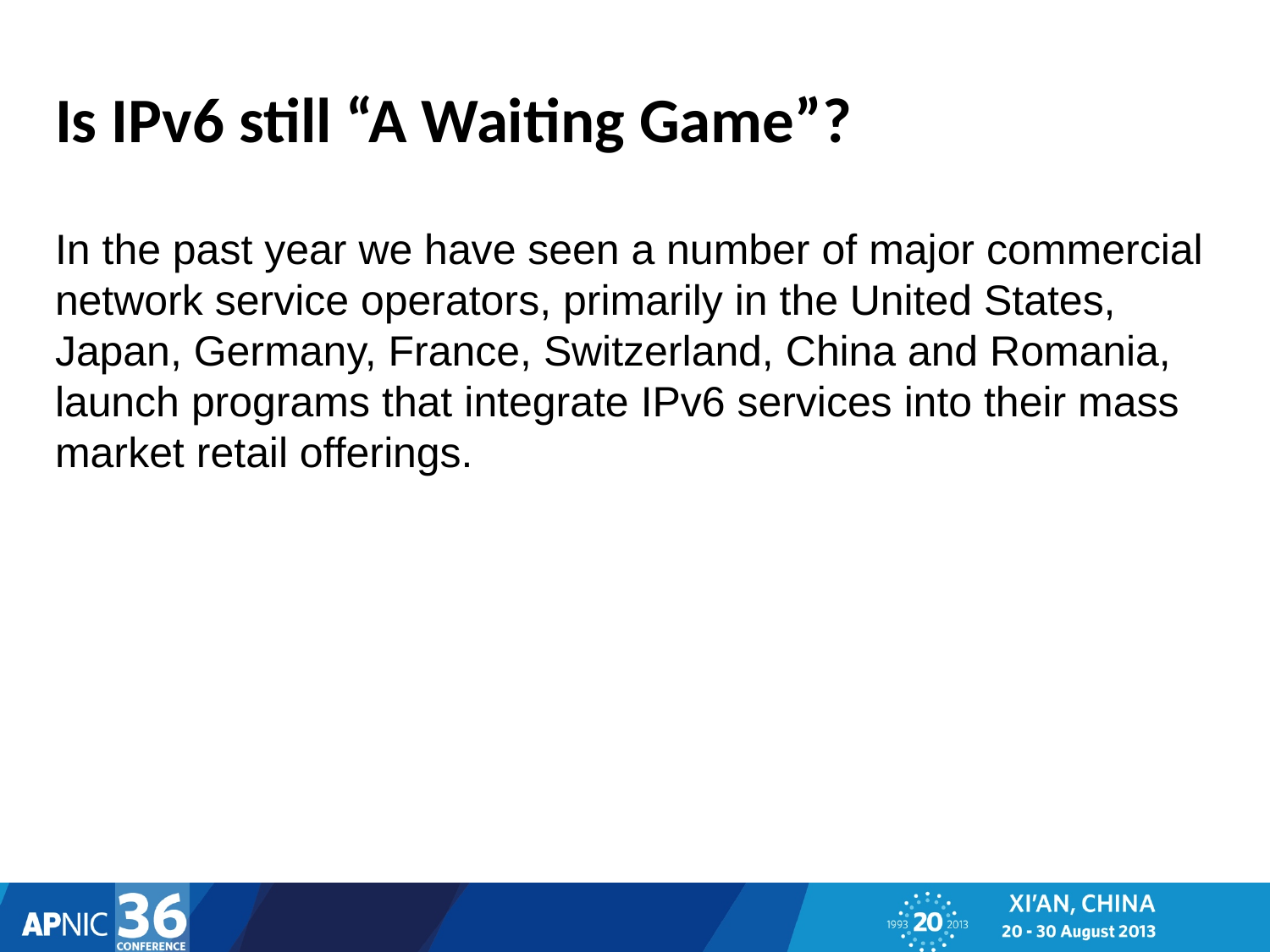

# Is IPv6 still “A Waiting Game”?
In the past year we have seen a number of major commercial network service operators, primarily in the United States, Japan, Germany, France, Switzerland, China and Romania, launch programs that integrate IPv6 services into their mass market retail offerings.